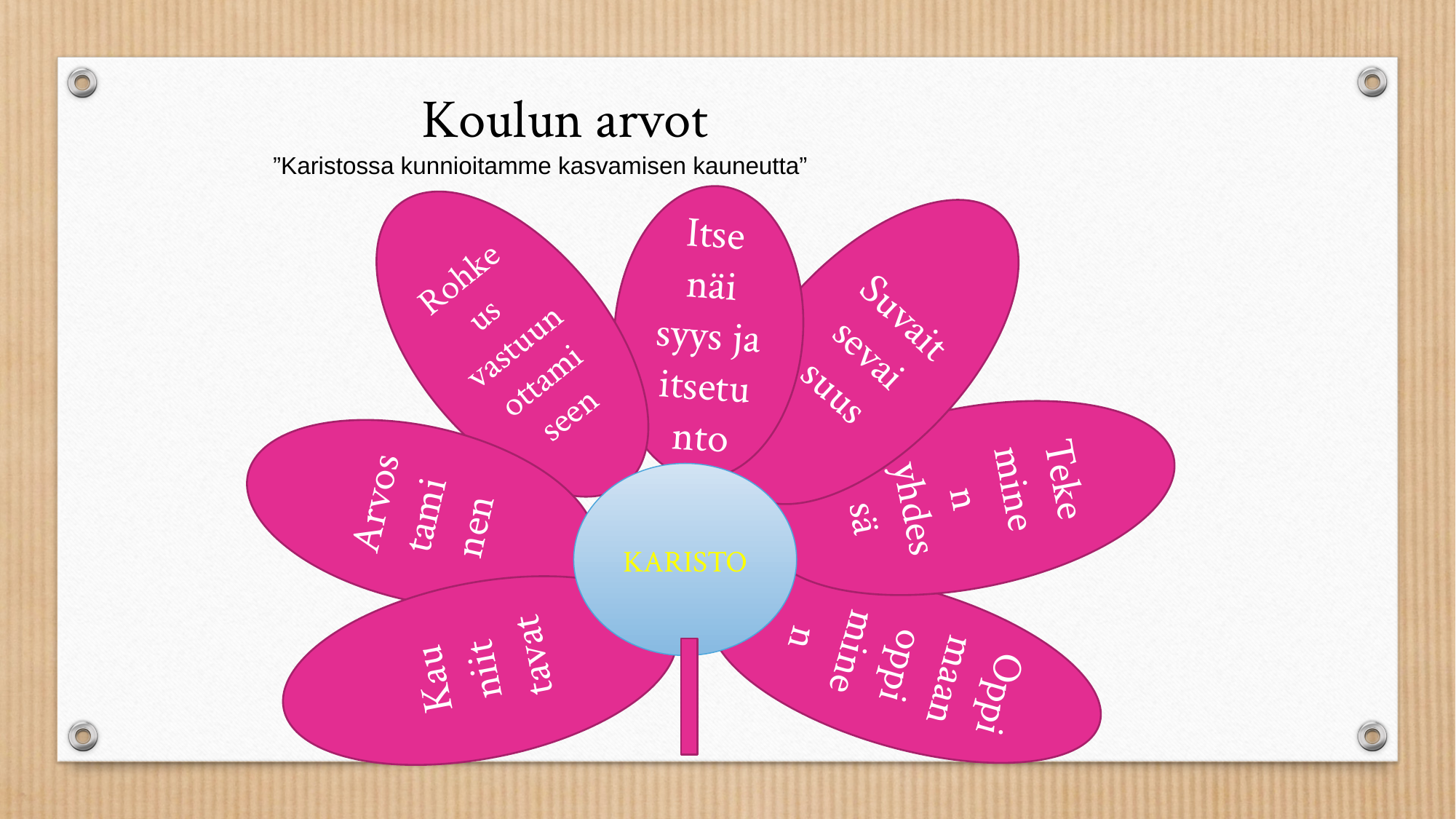

Koulun arvot
”Karistossa kunnioitamme kasvamisen kauneutta”
Suvaitsevai
suus
Rohke
us
vastuun
ottami
seen
Itse
näi
syys ja itsetunto
Tekeminen yhdessä
Arvostami
nen
KARISTO
Oppimaan oppiminen
Kau
niit
 tavat